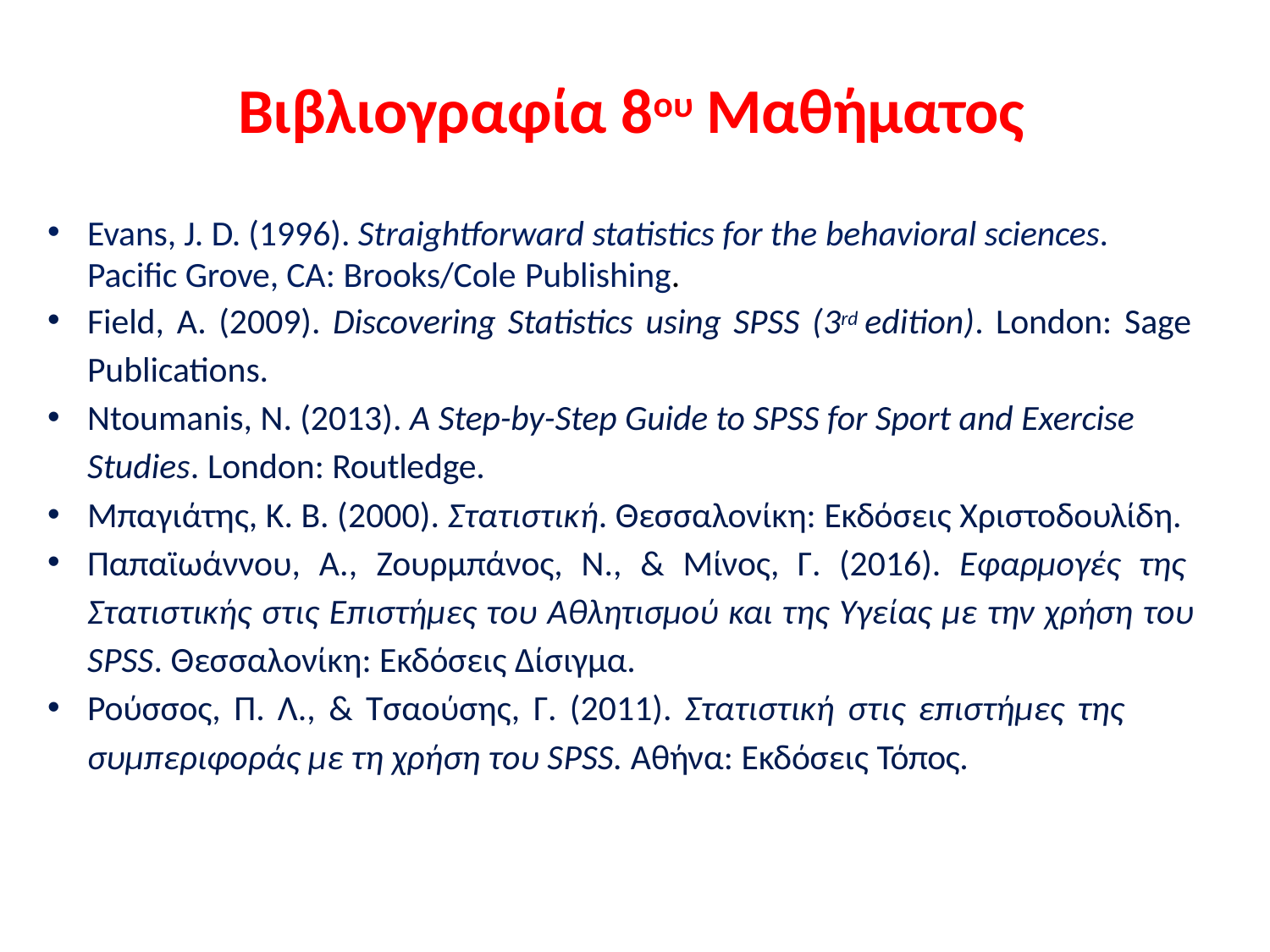

# Βιβλιογραφία 8ου Μαθήματος
Evans, J. D. (1996). Straightforward statistics for the behavioral sciences.  Pacific Grove, CA: Brooks/Cole Publishing.
Field, A. (2009). Discovering Statistics using SPSS (3rd edition). London: Sage
Publications.
Ntoumanis, N. (2013). A Step-by-Step Guide to SPSS for Sport and Exercise  Studies. London: Routledge.
Μπαγιάτης, Κ. Β. (2000). Στατιστική. Θεσσαλονίκη: Εκδόσεις Χριστοδουλίδη.
Παπαϊωάννου, Α., Ζουρμπάνος, Ν., & Μίνος, Γ. (2016). Εφαρμογές της  Στατιστικής στις Επιστήμες του Αθλητισμού και της Υγείας με την χρήση του  SPSS. Θεσσαλονίκη: Εκδόσεις Δίσιγμα.
Ρούσσoς, Π. Λ., & Τσαούσης, Γ. (2011). Στατιστική στις επιστήμες της
συμπεριφοράς με τη χρήση του SPSS. Αθήνα: Εκδόσεις Τόπος.